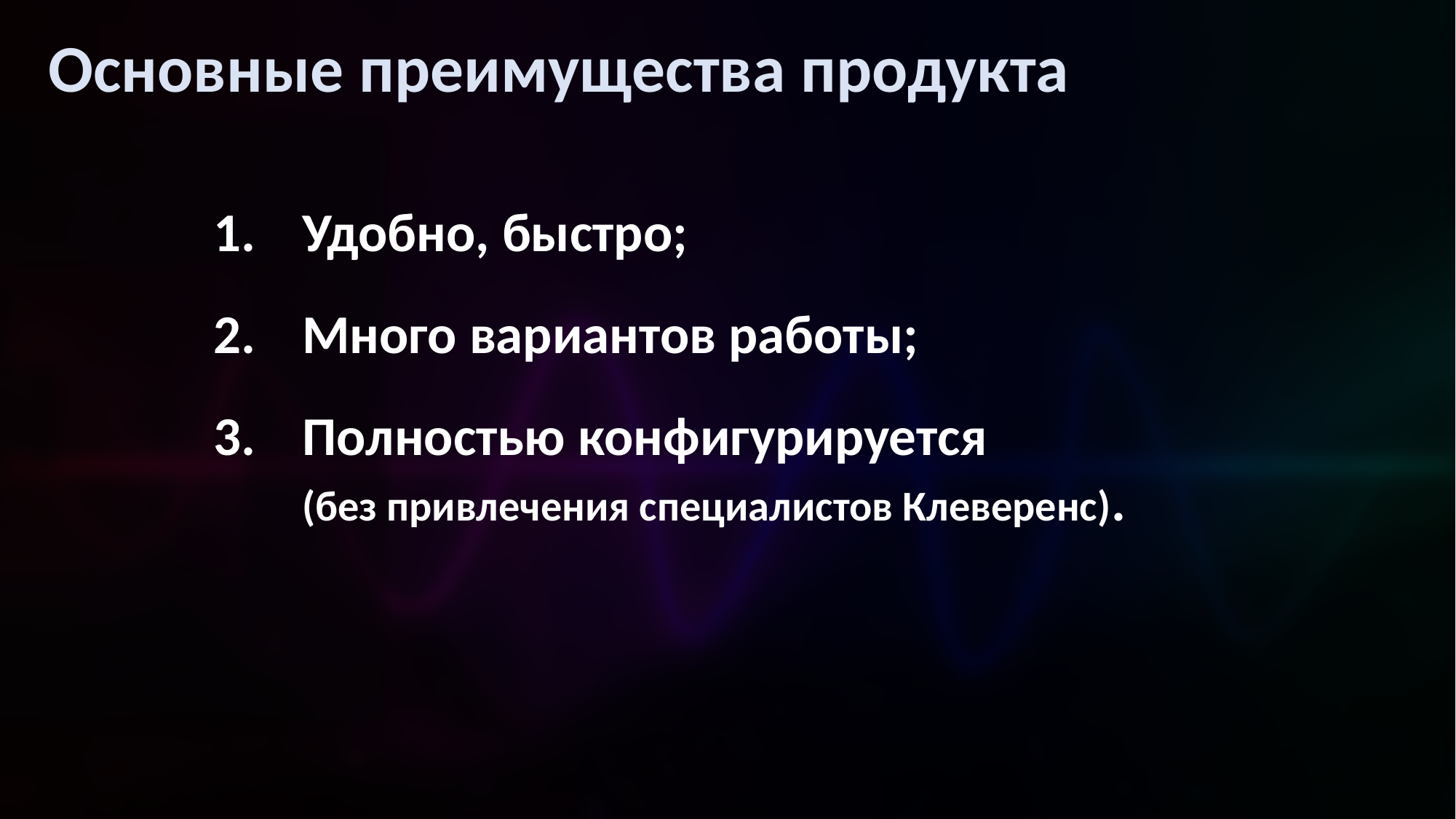

Основные преимущества продукта
Удобно, быстро;
Много вариантов работы;
Полностью конфигурируется                 (без привлечения специалистов Клеверенс).